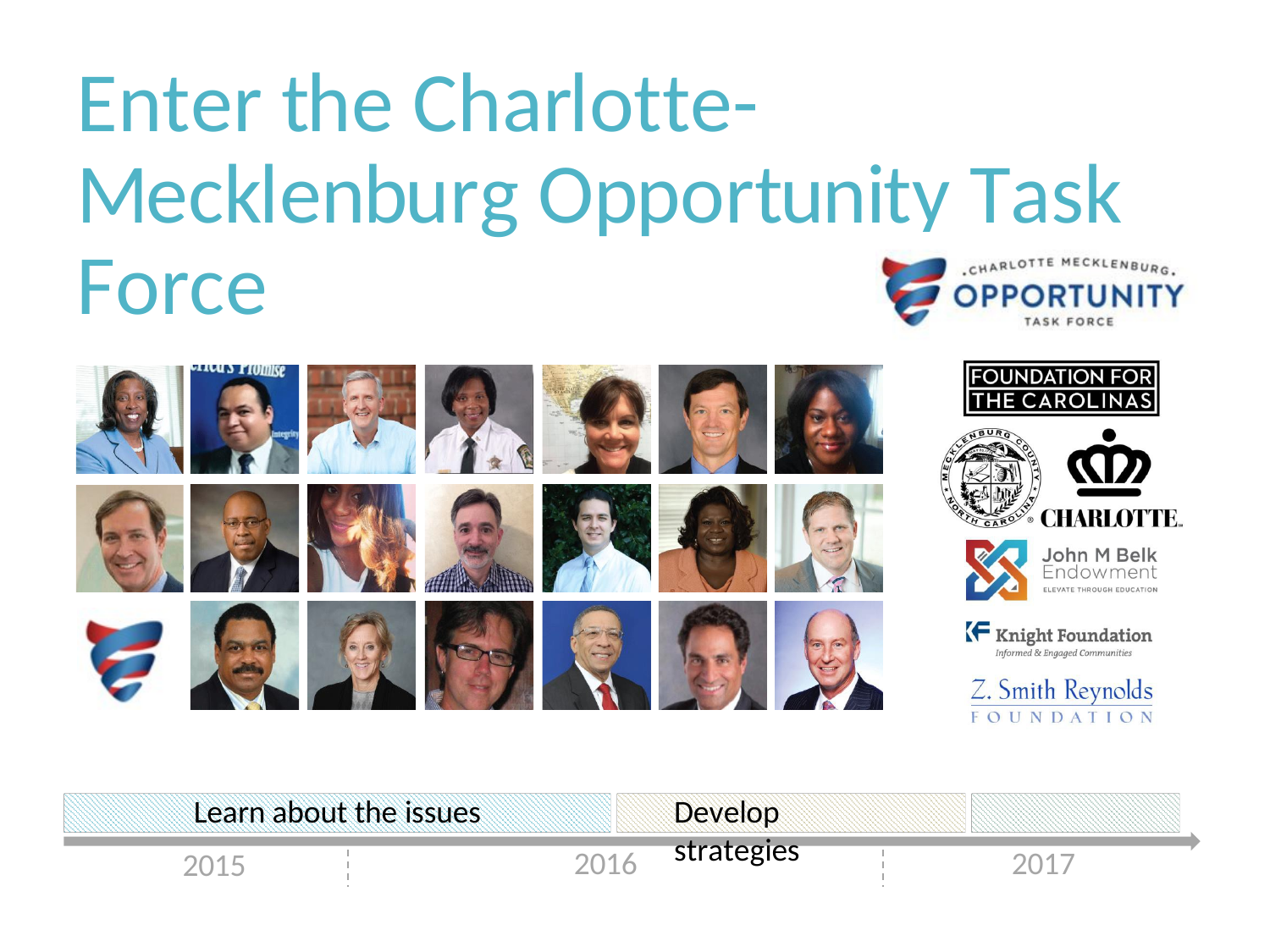

Enter the Charlotte-Mecklenburg Opportunity Task Force

Learn about the issues
Develop strategies
Public release

2017

2016
2015